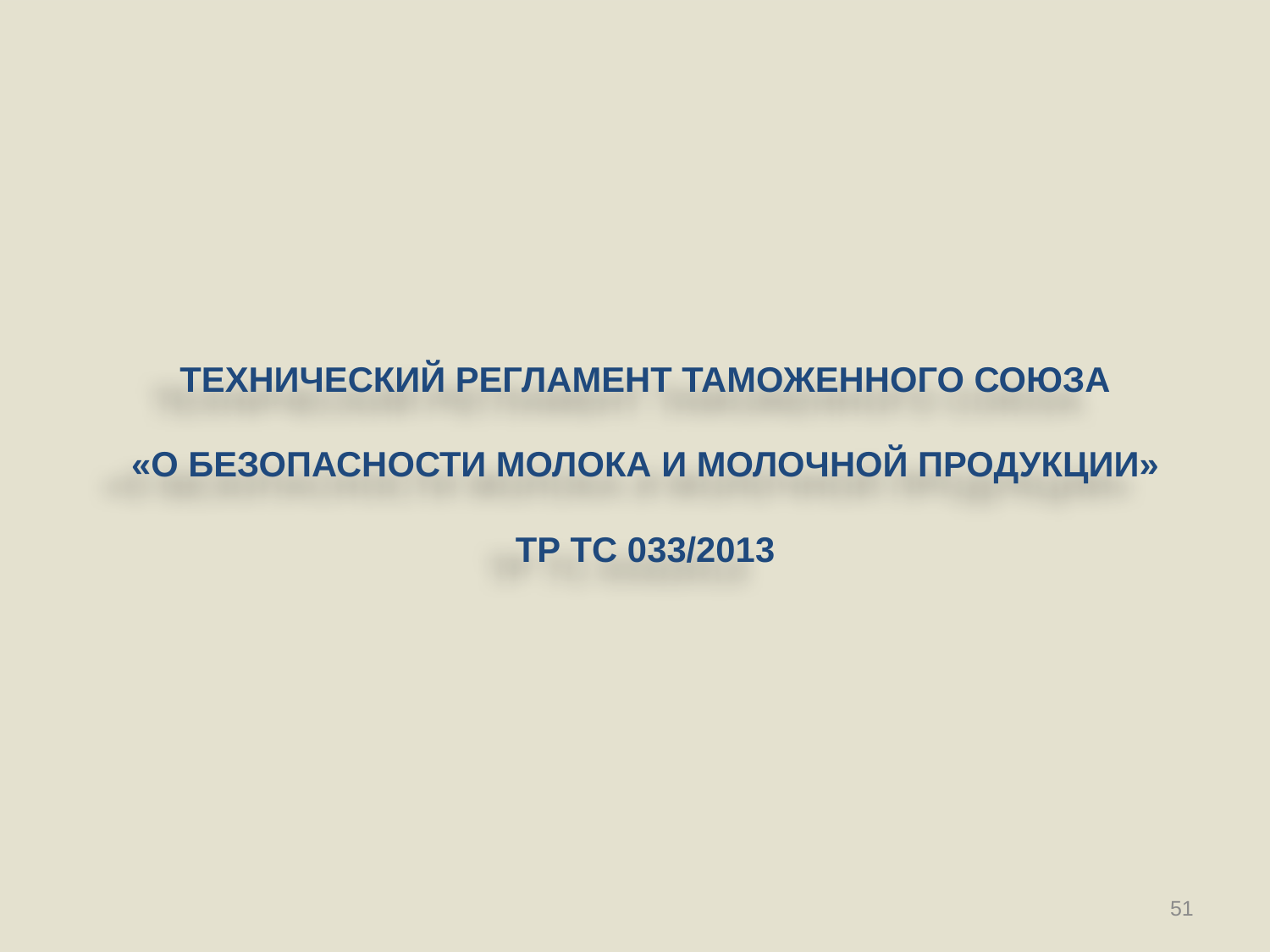

ТЕХНИЧЕСКИЙ РЕГЛАМЕНТ ТАМОЖЕННОГО СОЮЗА

«О БЕЗОПАСНОСТИ МОЛОКА И МОЛОЧНОЙ ПРОДУКЦИИ»

ТР ТС 033/2013

51